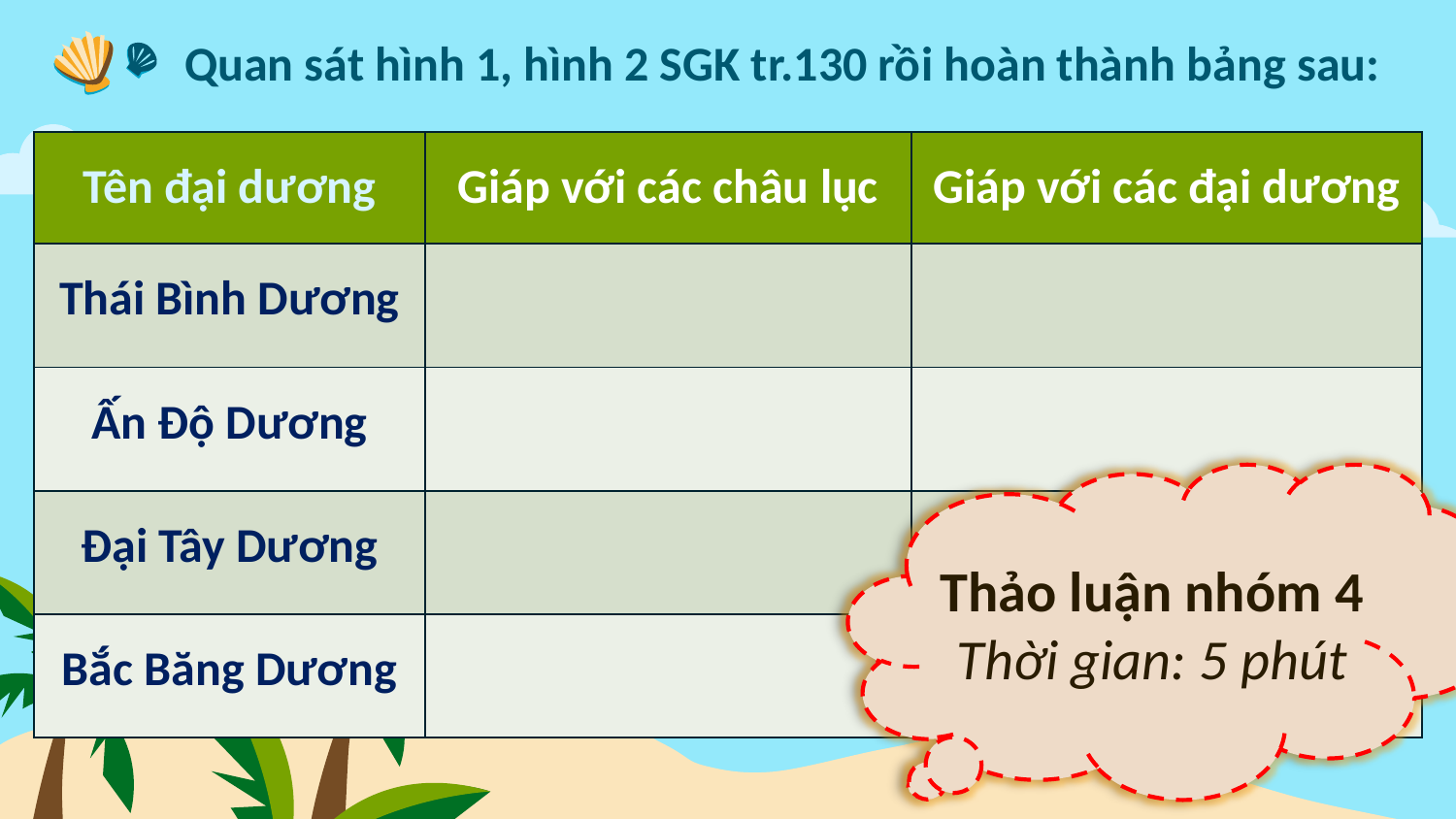

Quan sát hình 1, hình 2 SGK tr.130 rồi hoàn thành bảng sau:

| Tên đại dương | Giáp với các châu lục | Giáp với các đại dương |
| --- | --- | --- |
| Thái Bình Dương |  |  |
| Ấn Độ Dương |  |  |
| Đại Tây Dương |  |  |
| Bắc Băng Dương |  |  |
Thảo luận nhóm 4
Thời gian: 5 phút